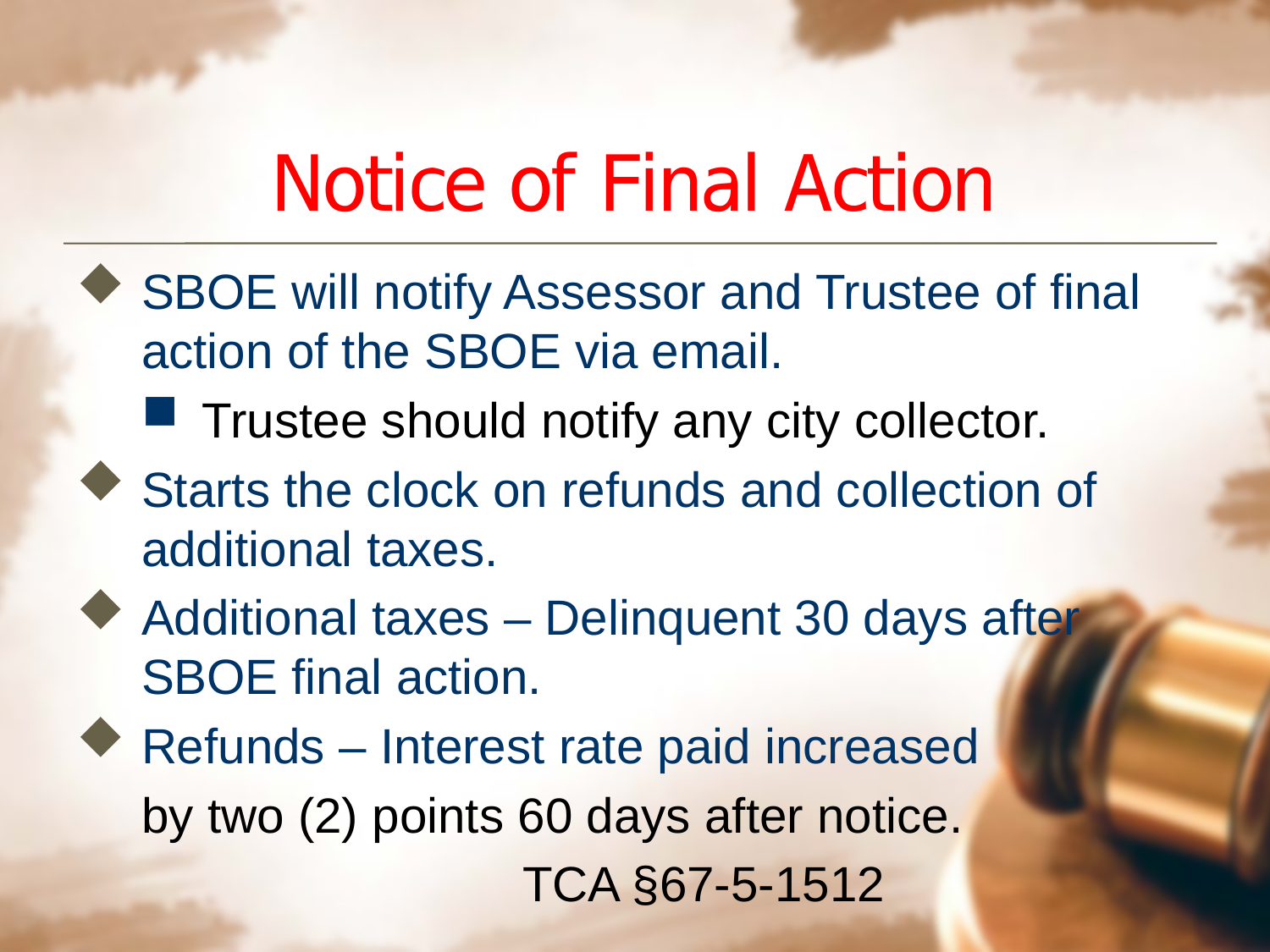

# Notice of Final Action
SBOE will notify Assessor and Trustee of final action of the SBOE via email.
Trustee should notify any city collector.
Starts the clock on refunds and collection of additional taxes.
Additional taxes – Delinquent 30 days after SBOE final action.
Refunds – Interest rate paid increased
by two (2) points 60 days after notice.
			TCA §67-5-1512